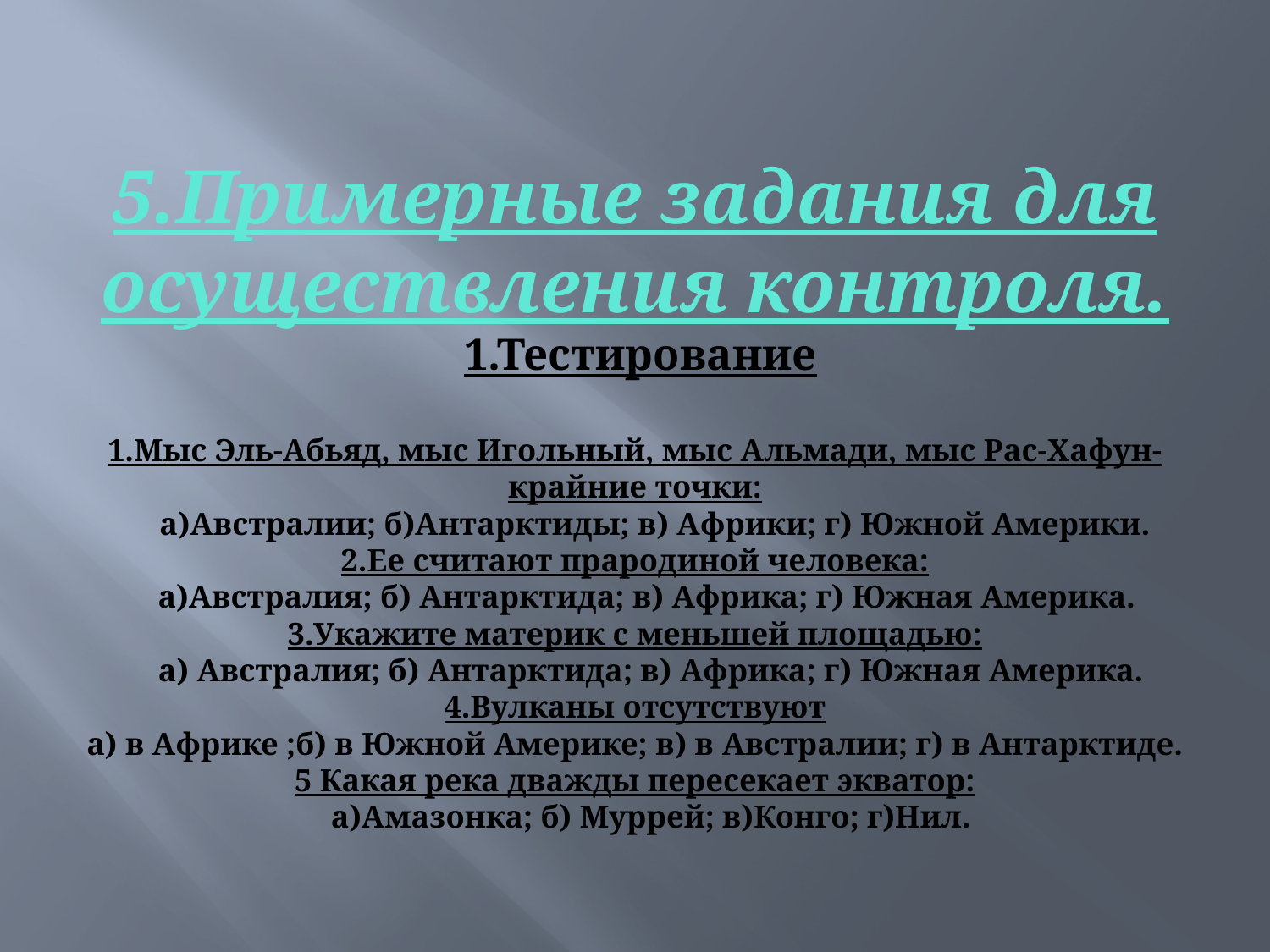

# 5.Примерные задания для осуществления контроля. 1.Тестирование   1.Мыс Эль-Абьяд, мыс Игольный, мыс Альмади, мыс Рас-Хафун-крайние точки:      а)Австралии; б)Антарктиды; в) Африки; г) Южной Америки. 2.Ее считают прародиной человека:    а)Австралия; б) Антарктида; в) Африка; г) Южная Америка. 3.Укажите материк с меньшей площадью:     а) Австралия; б) Антарктида; в) Африка; г) Южная Америка. 4.Вулканы отсутствуют а) в Африке ;б) в Южной Америке; в) в Австралии; г) в Антарктиде. 5 Какая река дважды пересекает экватор:     а)Амазонка; б) Муррей; в)Конго; г)Нил.